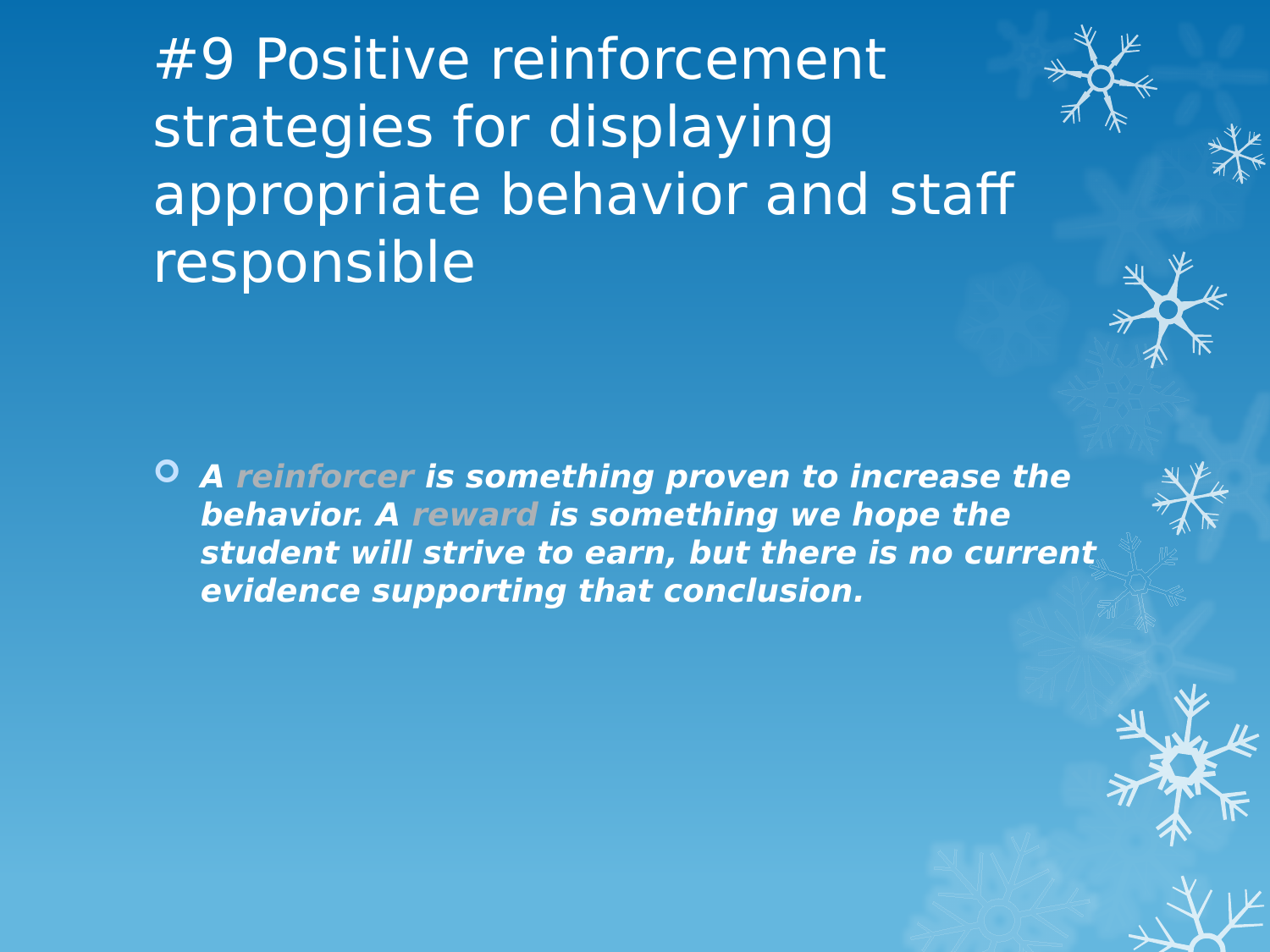

# #9 Positive reinforcement strategies for displaying appropriate behavior and staff responsible
A reinforcer is something proven to increase the behavior. A reward is something we hope the student will strive to earn, but there is no current evidence supporting that conclusion.